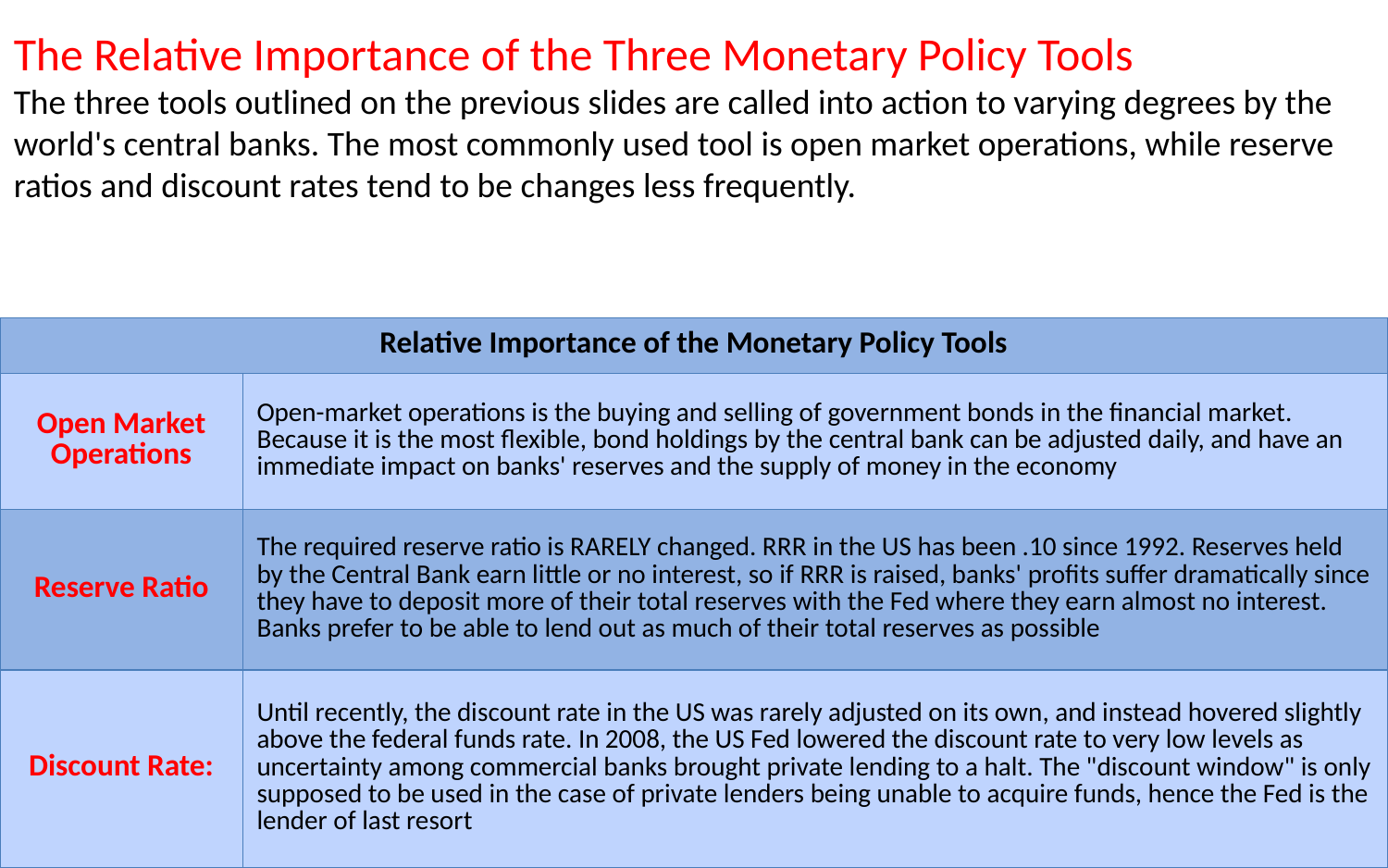

The Relative Importance of the Three Monetary Policy Tools
The three tools outlined on the previous slides are called into action to varying degrees by the world's central banks. The most commonly used tool is open market operations, while reserve ratios and discount rates tend to be changes less frequently.
| Relative Importance of the Monetary Policy Tools |  |
| --- | --- |
| Open Market Operations | Open-market operations is the buying and selling of government bonds in the financial market. Because it is the most flexible, bond holdings by the central bank can be adjusted daily, and have an immediate impact on banks' reserves and the supply of money in the economy |
| Reserve Ratio | The required reserve ratio is RARELY changed. RRR in the US has been .10 since 1992. Reserves held by the Central Bank earn little or no interest, so if RRR is raised, banks' profits suffer dramatically since they have to deposit more of their total reserves with the Fed where they earn almost no interest. Banks prefer to be able to lend out as much of their total reserves as possible |
| Discount Rate: | Until recently, the discount rate in the US was rarely adjusted on its own, and instead hovered slightly above the federal funds rate. In 2008, the US Fed lowered the discount rate to very low levels as uncertainty among commercial banks brought private lending to a halt. The "discount window" is only supposed to be used in the case of private lenders being unable to acquire funds, hence the Fed is the lender of last resort |